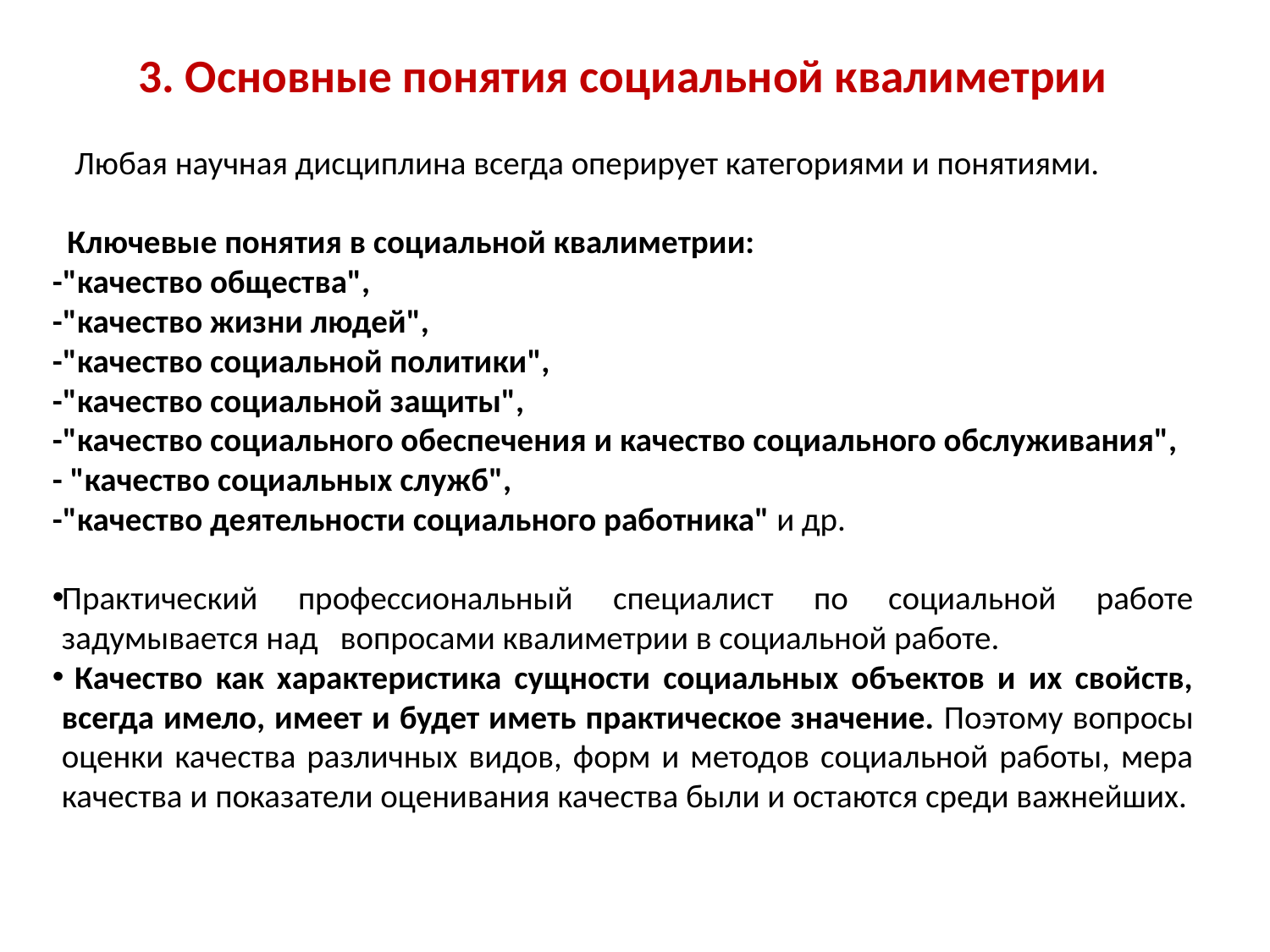

3. Основные понятия социальной квалиметрии

   Любая научная дисциплина всегда оперирует категориями и понятиями.

  Ключевые понятия в социальной квалиметрии:
-"качество общества",
-"качество жизни людей",
-"качество социальной политики",
-"качество социальной защиты",
-"качество социального обеспечения и качество социального обслуживания",
- "качество социальных служб",
-"качество деятельности социального работника" и др.

Практический профессиональный специалист по социальной работе задумывается над   вопросами квалиметрии в социальной работе.
 Качество как характеристика сущности социальных объектов и их свойств, всегда имело, имеет и будет иметь практическое значение. Поэтому вопросы оценки качества различных видов, форм и методов социальной работы, мера качества и показатели оценивания качества были и остаются среди важнейших.